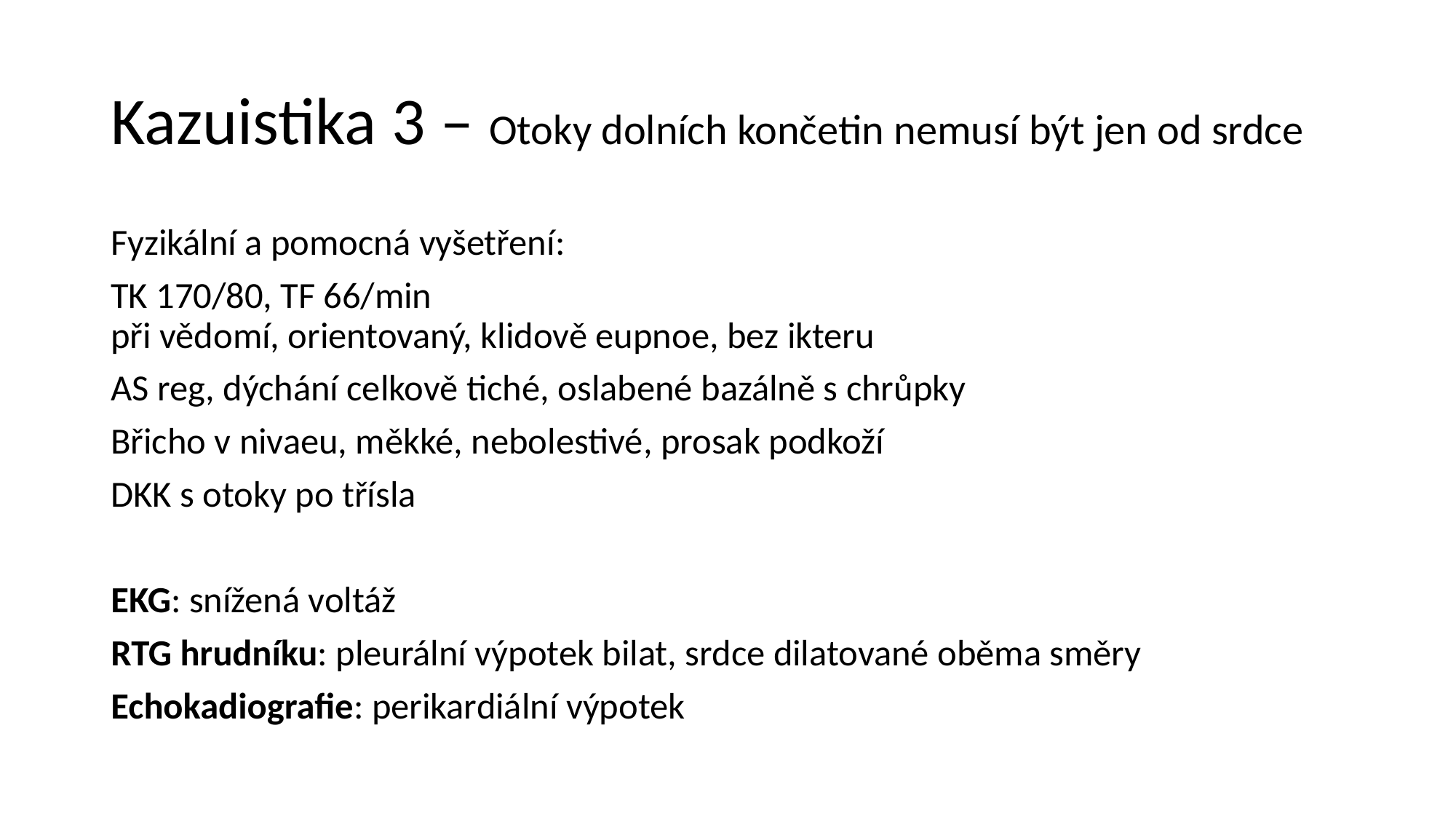

# Kazuistika 3 – Otoky dolních končetin nemusí být jen od srdce
Fyzikální a pomocná vyšetření:
TK 170/80, TF 66/min
při vědomí, orientovaný, klidově eupnoe, bez ikteru
AS reg, dýchání celkově tiché, oslabené bazálně s chrůpky
Břicho v nivaeu, měkké, nebolestivé, prosak podkoží
DKK s otoky po třísla

EKG: snížená voltáž
RTG hrudníku: pleurální výpotek bilat, srdce dilatované oběma směry
Echokadiografie: perikardiální výpotek